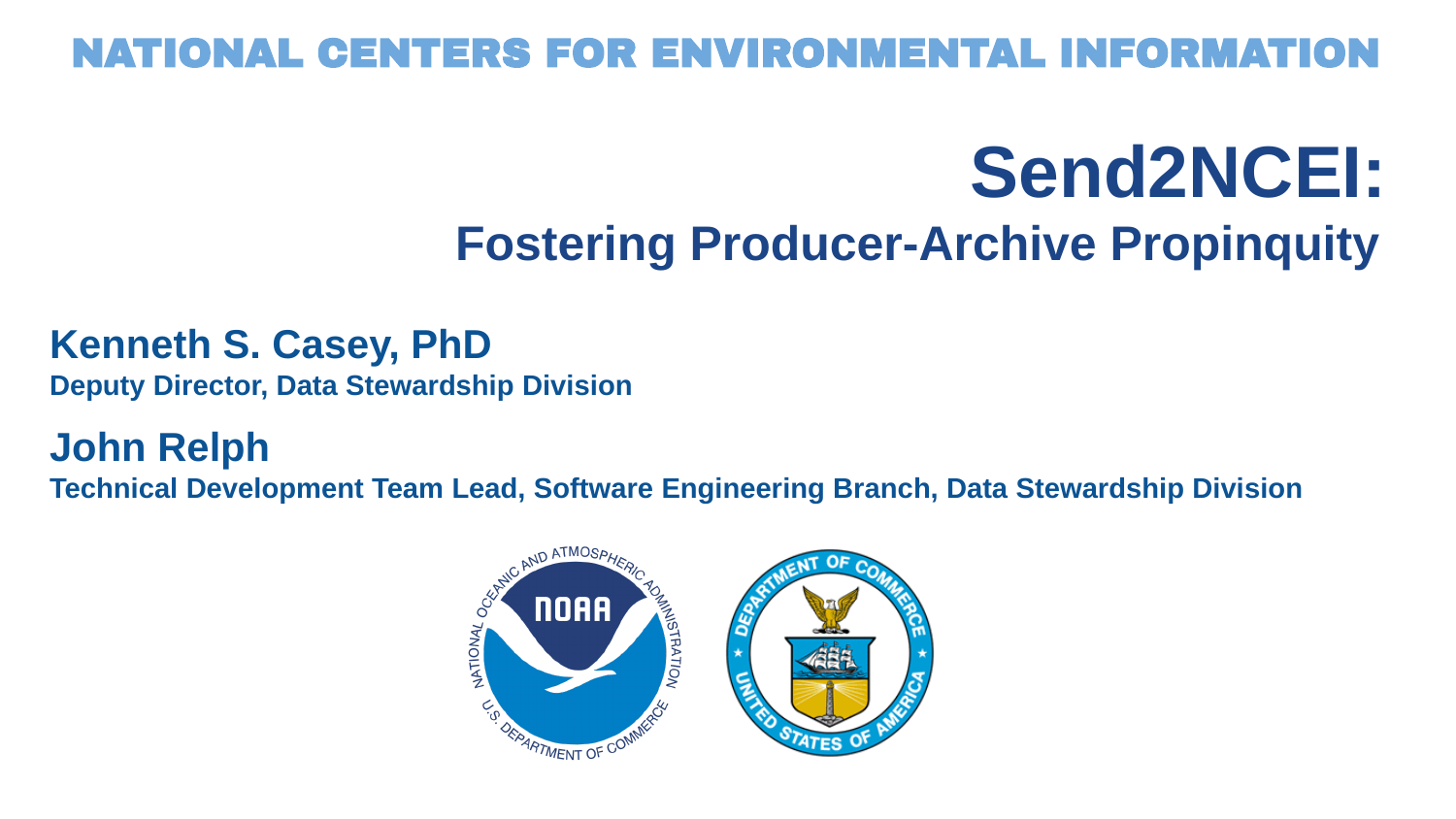

# Send2NCEI:
Fostering Producer-Archive Propinquity..
Kenneth S. Casey, PhD
Deputy Director, Data Stewardship Division
John Relph
Technical Development Team Lead, Software Engineering Branch, Data Stewardship Division